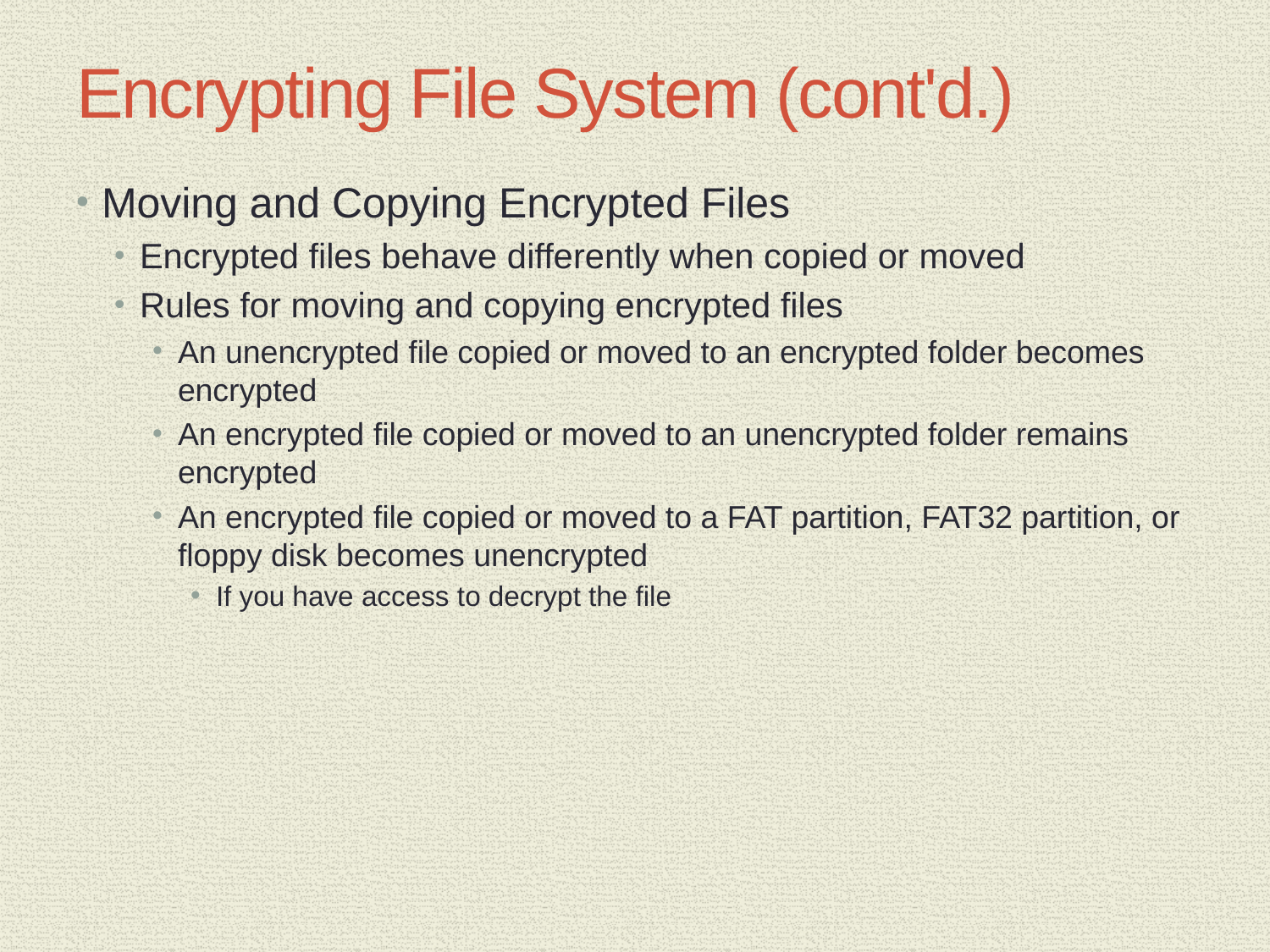

# Encrypting File System (cont'd.)
Moving and Copying Encrypted Files
Encrypted files behave differently when copied or moved
Rules for moving and copying encrypted files
An unencrypted file copied or moved to an encrypted folder becomes encrypted
An encrypted file copied or moved to an unencrypted folder remains encrypted
An encrypted file copied or moved to a FAT partition, FAT32 partition, or floppy disk becomes unencrypted
If you have access to decrypt the file